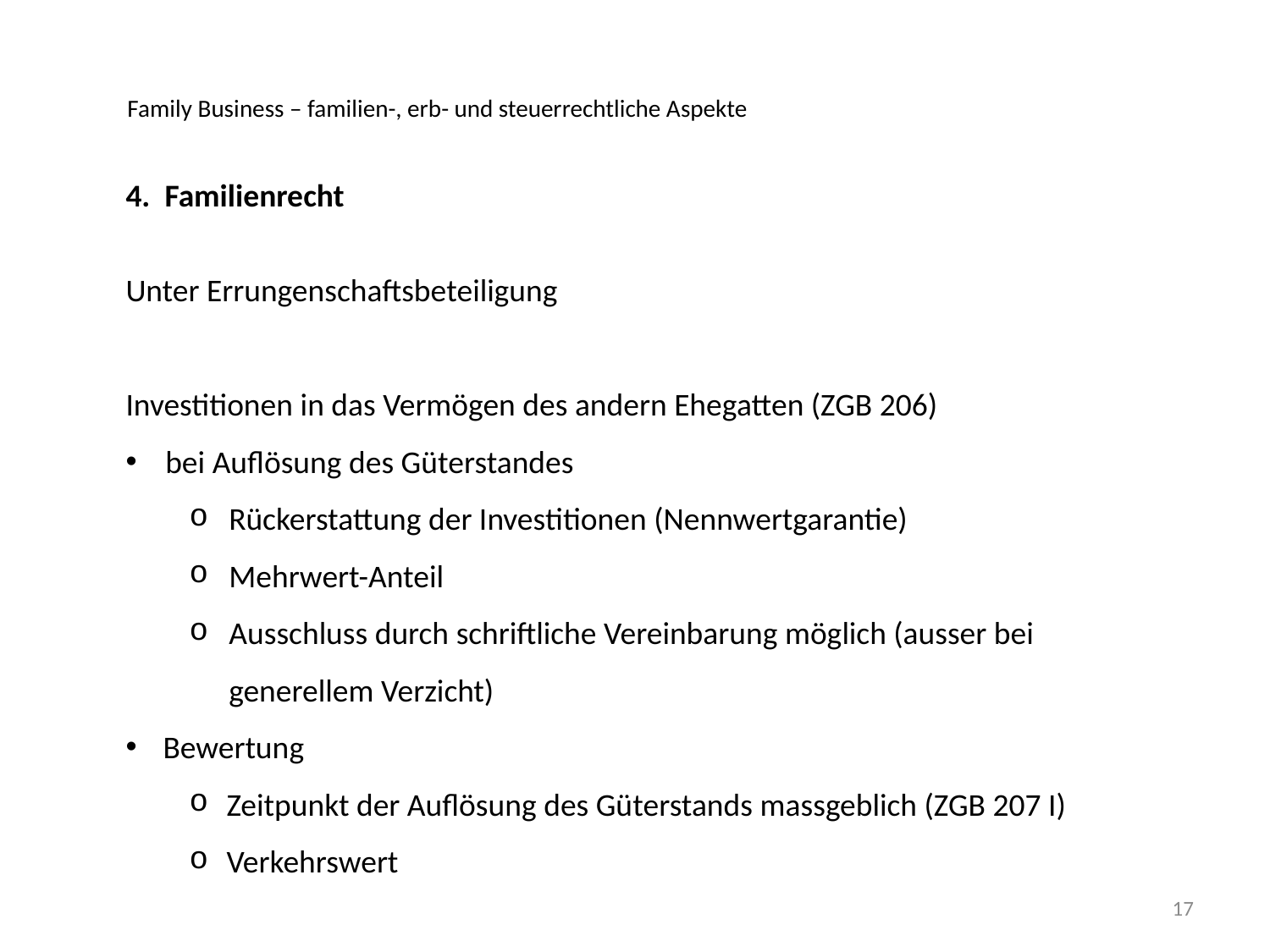

Family Business – familien-, erb- und steuerrechtliche Aspekte
4.  Familienrecht

Unter Errungenschaftsbeteiligung

Investitionen in das Vermögen des andern Ehegatten (ZGB 206)
bei Auflösung des Güterstandes
Rückerstattung der Investitionen (Nennwertgarantie)
Mehrwert-Anteil
Ausschluss durch schriftliche Vereinbarung möglich (ausser bei generellem Verzicht)
Bewertung
Zeitpunkt der Auflösung des Güterstands massgeblich (ZGB 207 I)
Verkehrswert

17